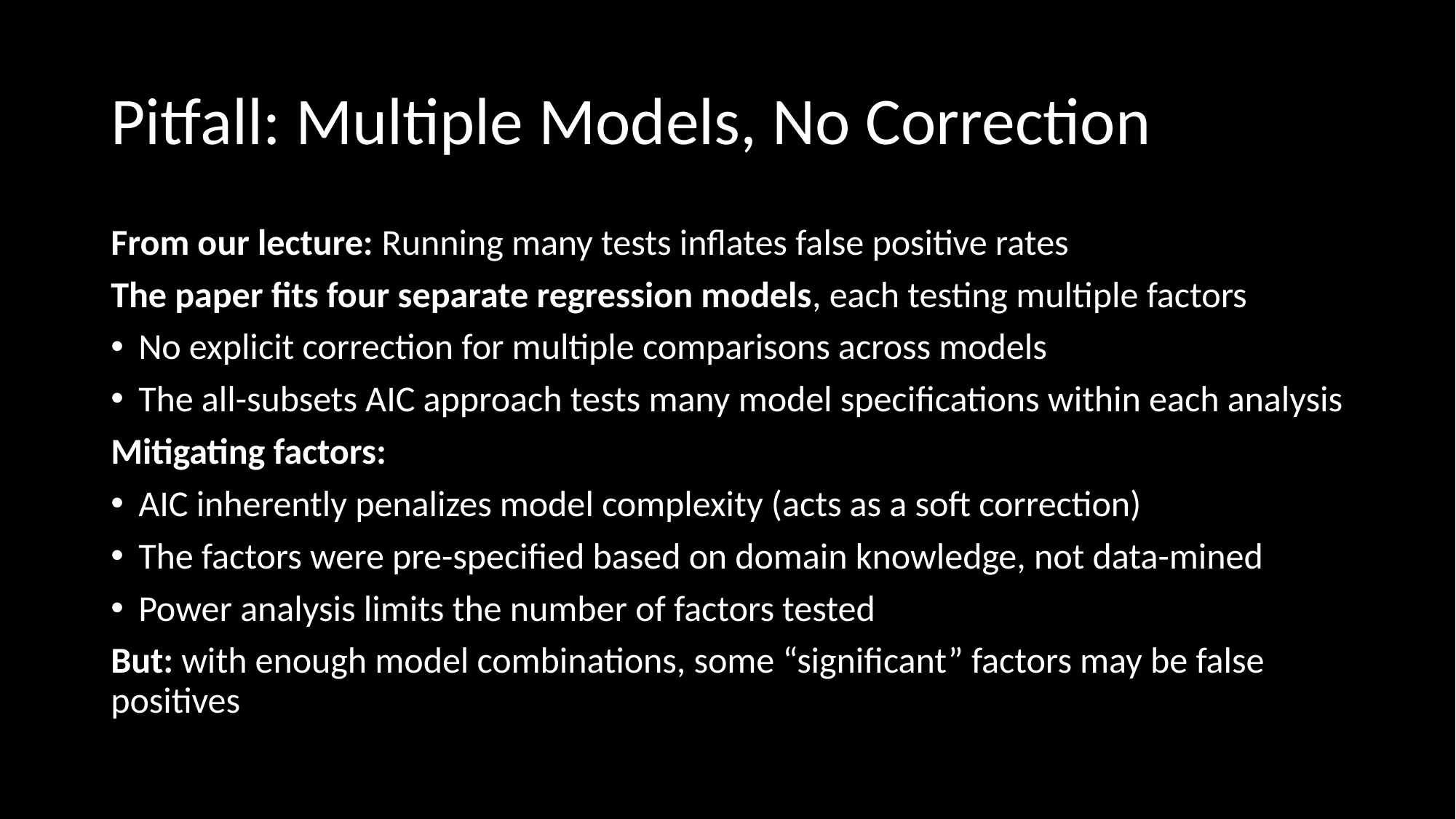

# Pitfall: Multiple Models, No Correction
From our lecture: Running many tests inflates false positive rates
The paper fits four separate regression models, each testing multiple factors
No explicit correction for multiple comparisons across models
The all-subsets AIC approach tests many model specifications within each analysis
Mitigating factors:
AIC inherently penalizes model complexity (acts as a soft correction)
The factors were pre-specified based on domain knowledge, not data-mined
Power analysis limits the number of factors tested
But: with enough model combinations, some “significant” factors may be false positives